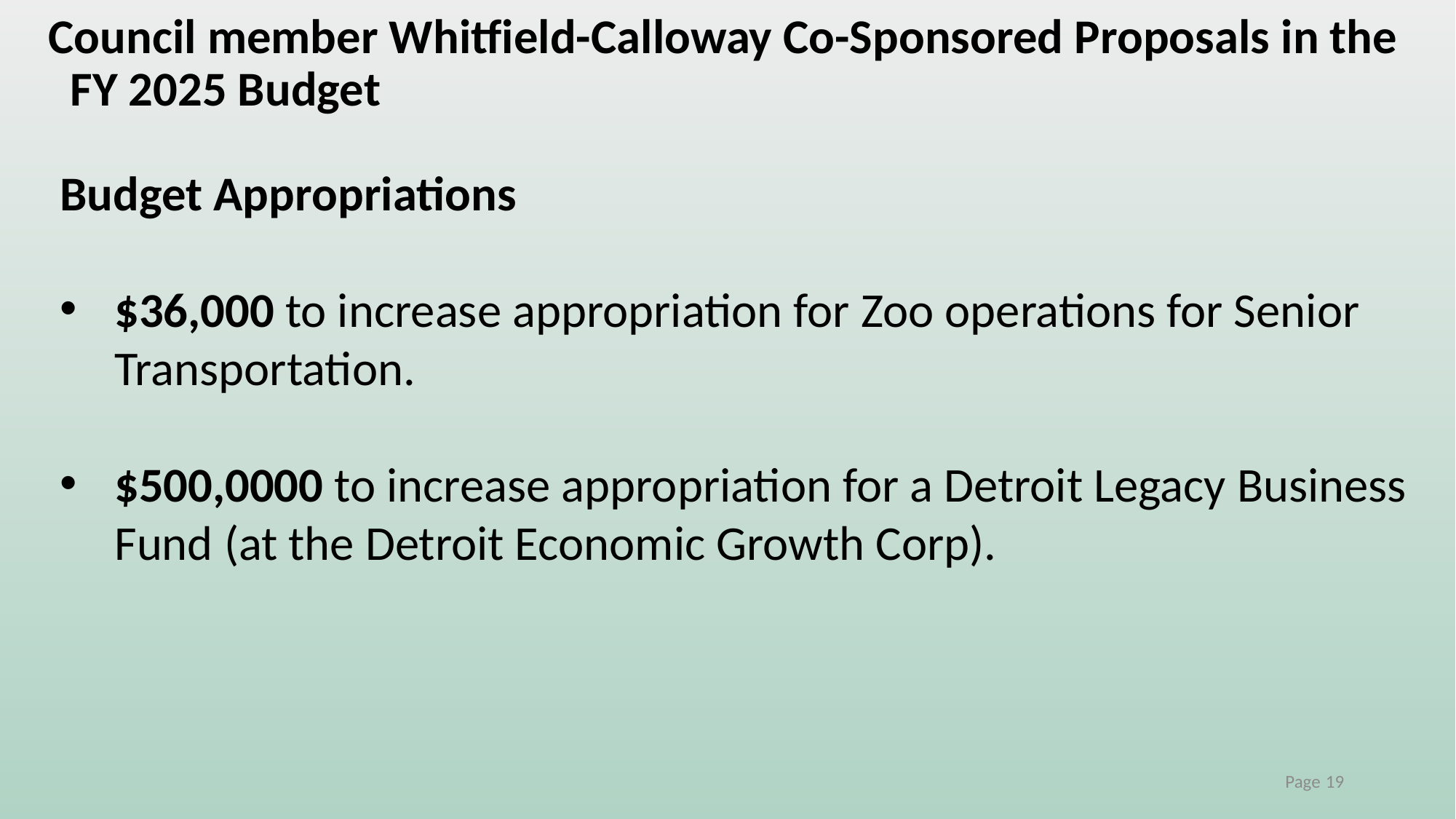

# Council member Whitfield-Calloway Co-Sponsored Proposals in the        FY 2025 Budget
Budget Appropriations

$36,000 to increase appropriation for Zoo operations for Senior Transportation.

$500,0000 to increase appropriation for a Detroit Legacy Business Fund (at the Detroit Economic Growth Corp).

Page
19